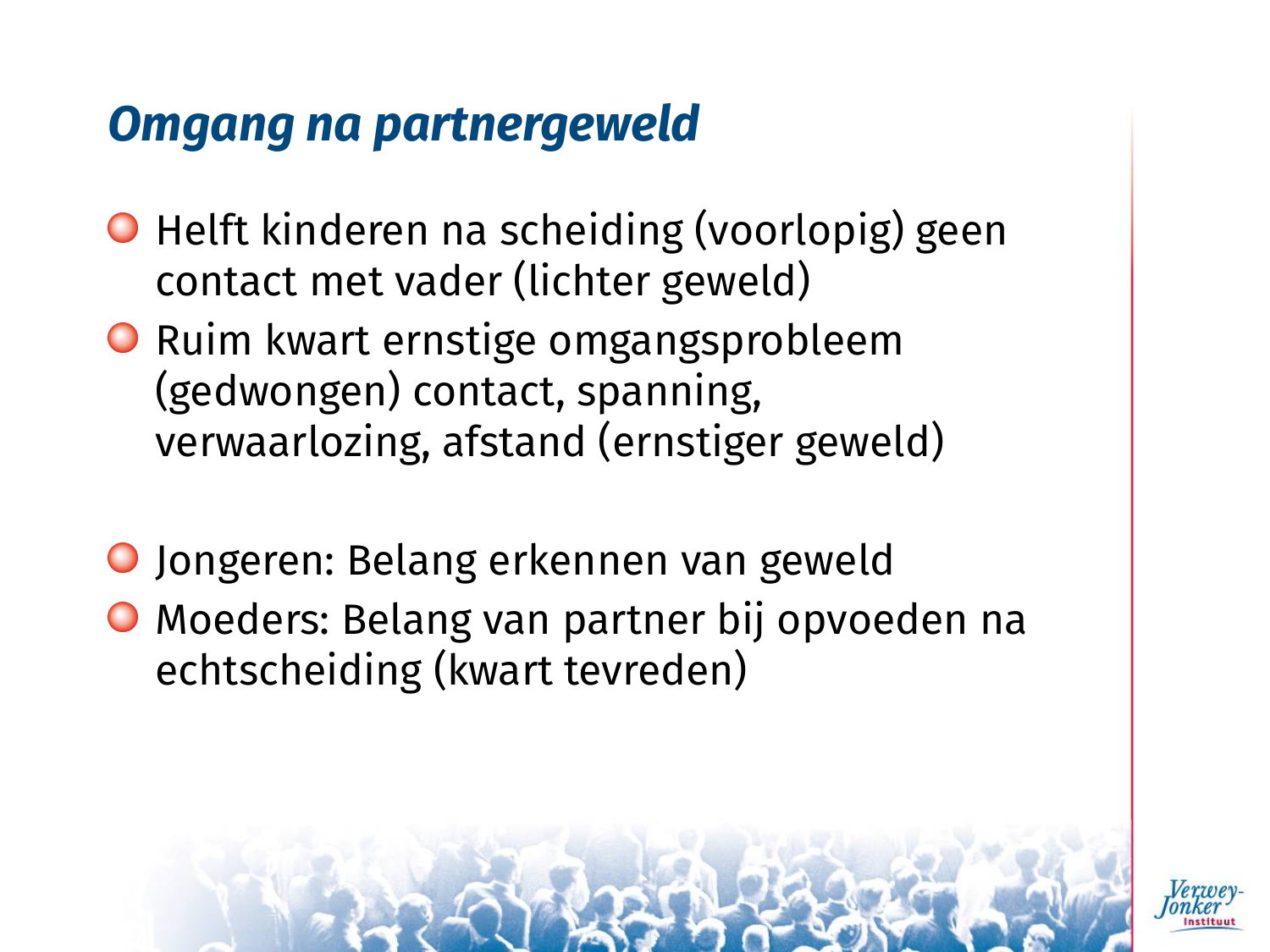

# Omgang na partnergeweld
Helft kinderen na scheiding (voorlopig) geen contact met vader (lichter geweld)
Ruim kwart ernstige omgangsprobleem (gedwongen) contact, spanning, verwaarlozing, afstand (ernstiger geweld)

Jongeren: Belang erkennen van geweld
Moeders: Belang van partner bij opvoeden na echtscheiding (kwart tevreden)